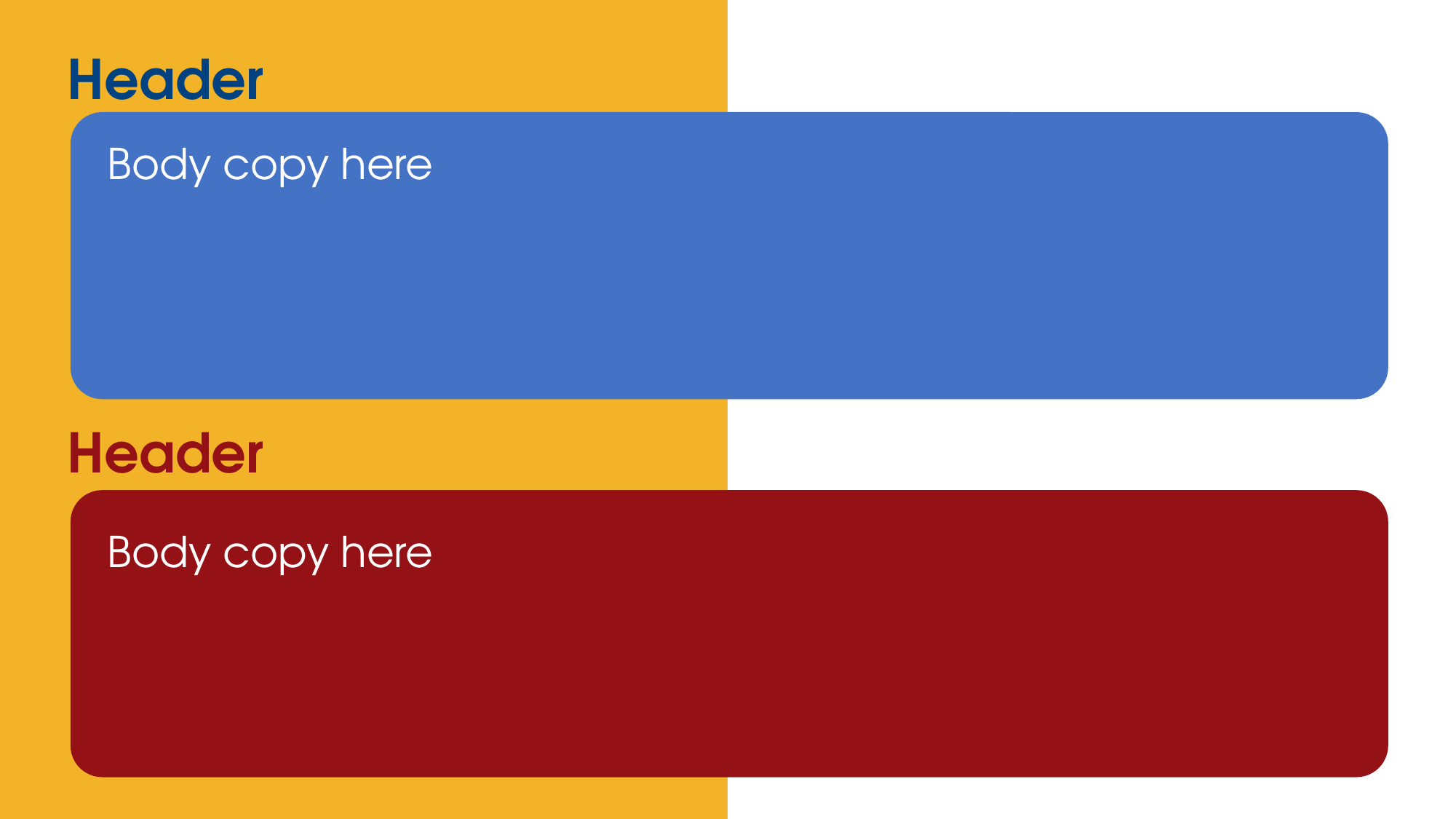

Header

Body copy here
Header

Body copy here